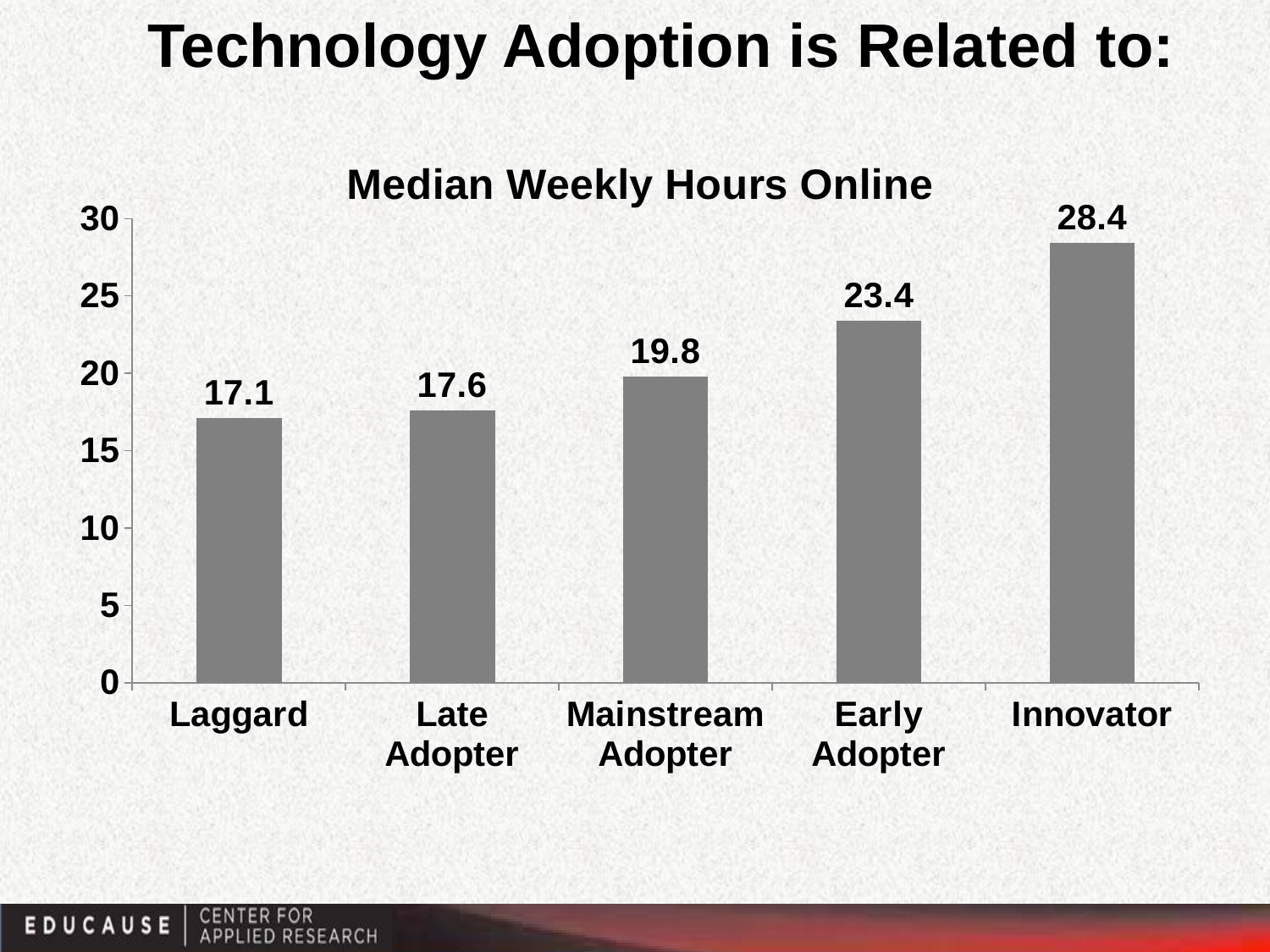

Technology Adoption is Related to:

### Chart: Median Weekly Hours Online

| Category |  |
|---|---|
| Laggard | 17.100148367952574 |
| Late
Adopter | 17.609772883688926 |
| Mainstream
Adopter | 19.769748621356364 |
| Early
Adopter | 23.384989278055727 |
| Innovator | 28.438259109311726 |